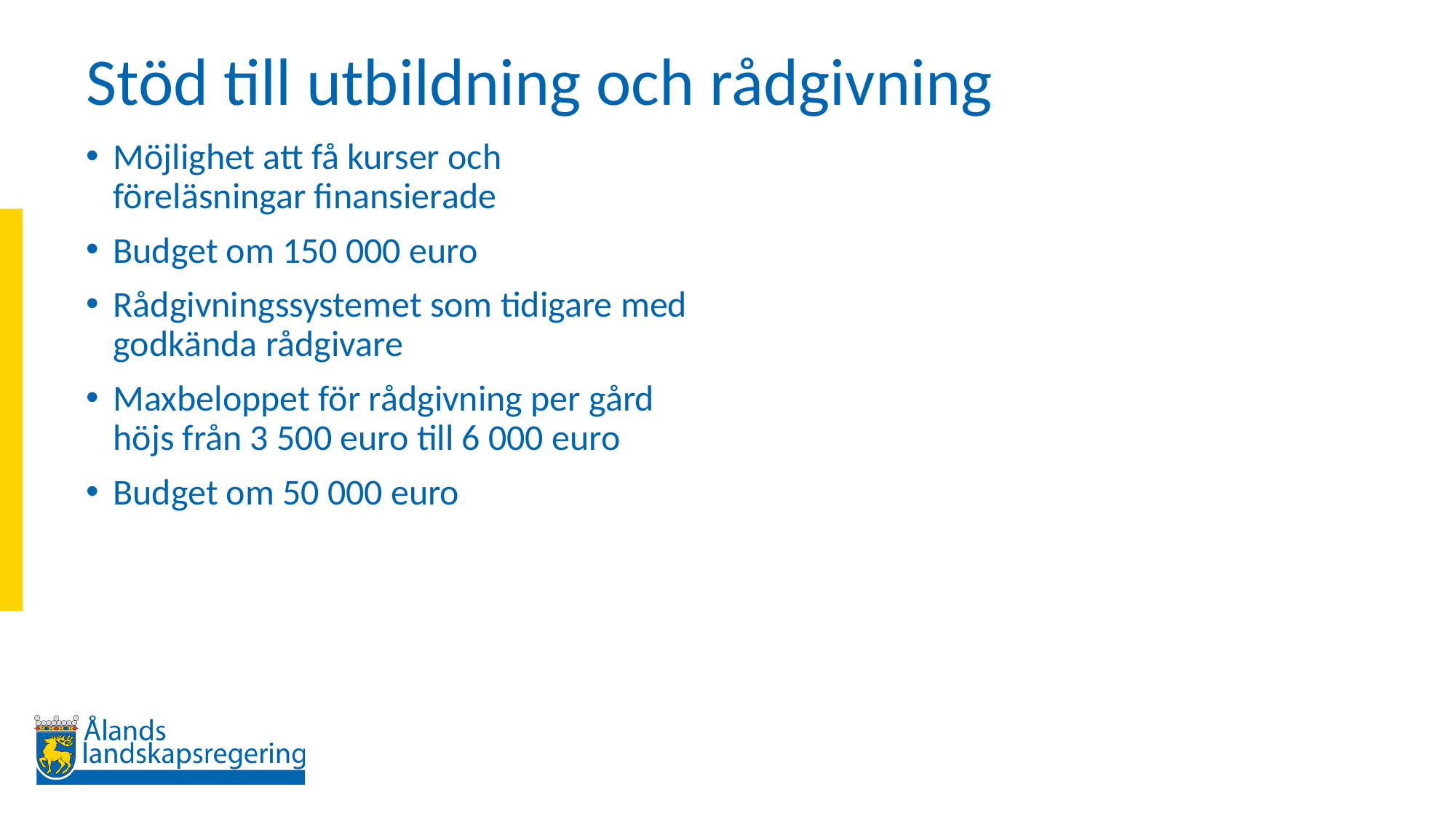

# Stöd till utbildning och rådgivning
Möjlighet att få kurser och föreläsningar finansierade
Budget om 150 000 euro
Rådgivningssystemet som tidigare med godkända rådgivare
Maxbeloppet för rådgivning per gård höjs från 3 500 euro till 6 000 euro
Budget om 50 000 euro